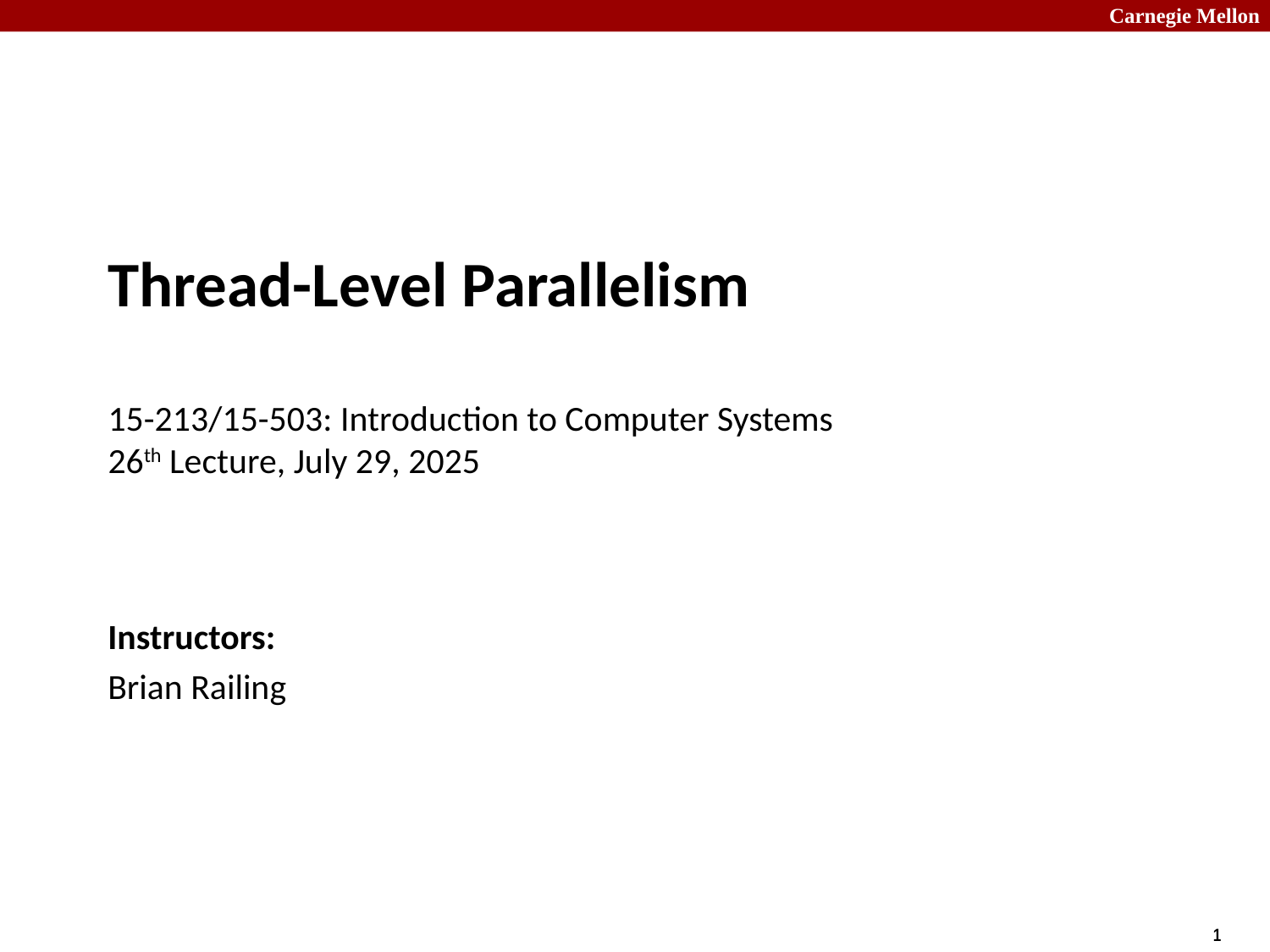

# Thread-Level Parallelism 15-213/15-503: Introduction to Computer Systems 26th Lecture, July 29, 2025
Instructors:
Brian Railing